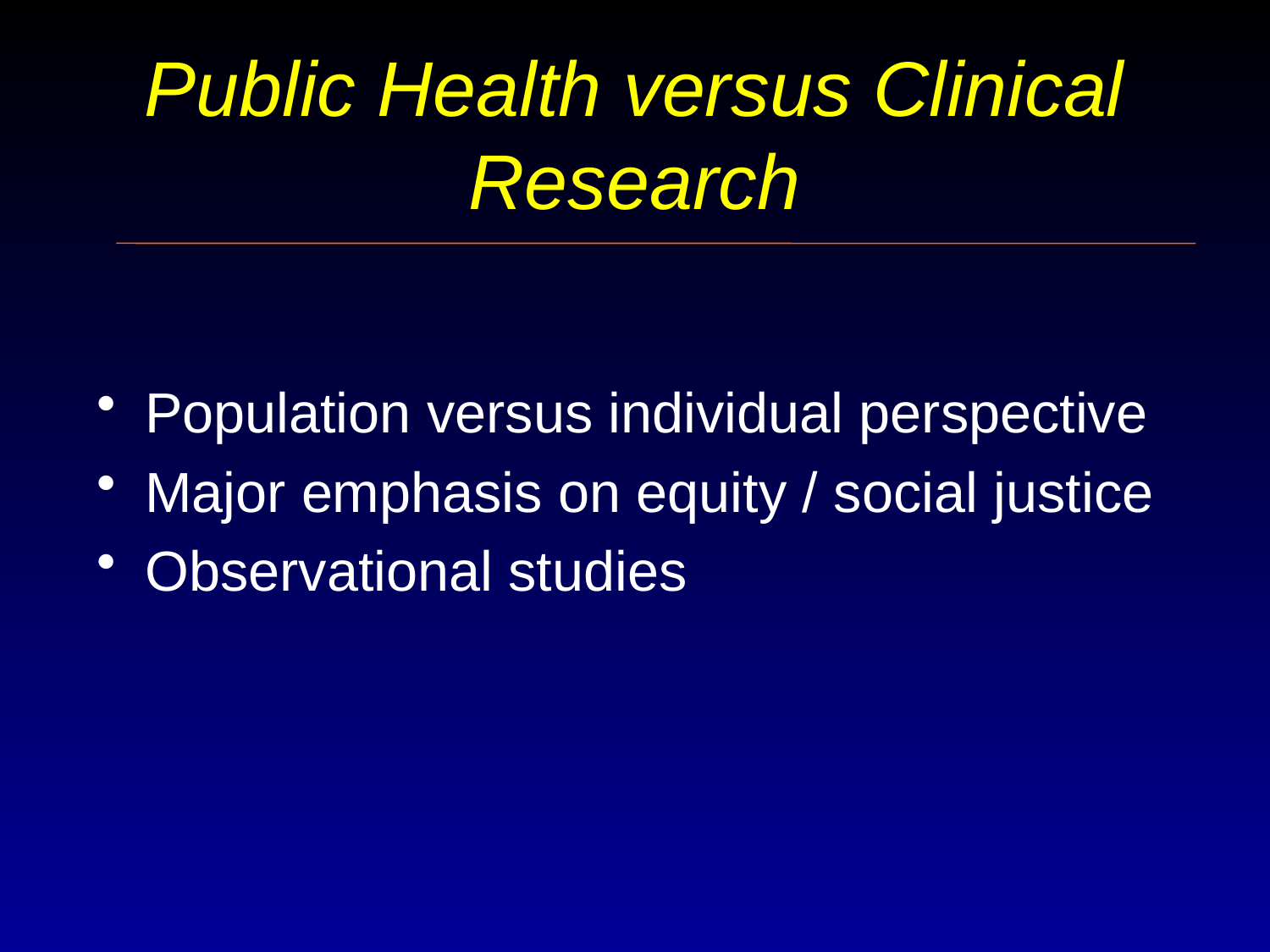

# Public Health versus Clinical Research

Population versus individual perspective
Major emphasis on equity / social justice
Observational studies